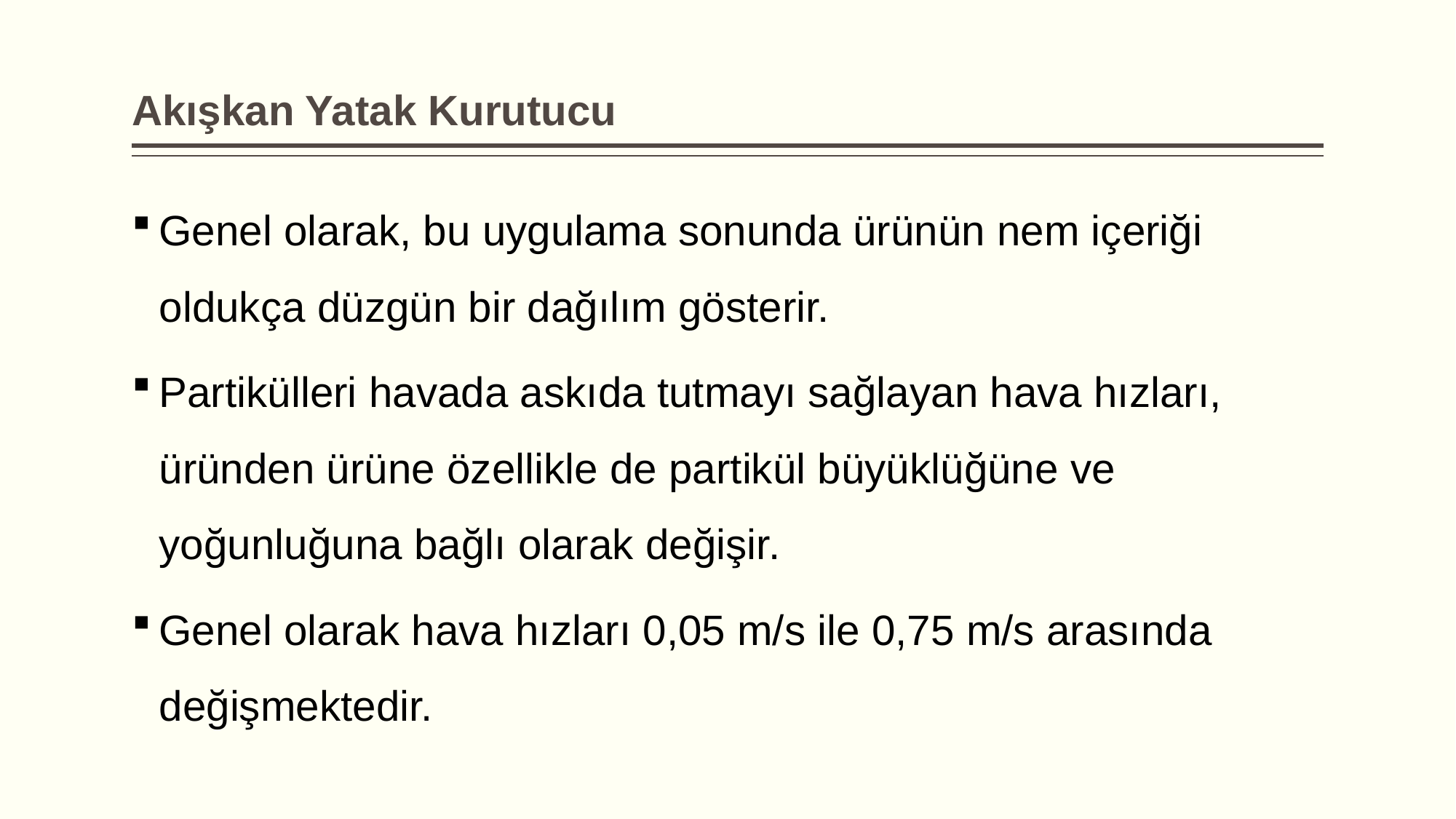

# Akışkan Yatak Kurutucu
Genel olarak, bu uygulama sonunda ürünün nem içeriği oldukça düzgün bir dağılım gösterir.
Partikülleri havada askıda tutmayı sağlayan hava hızları, üründen ürüne özellikle de partikül büyüklüğüne ve yoğunluğuna bağlı olarak değişir.
Genel olarak hava hızları 0,05 m/s ile 0,75 m/s arasında değişmektedir.